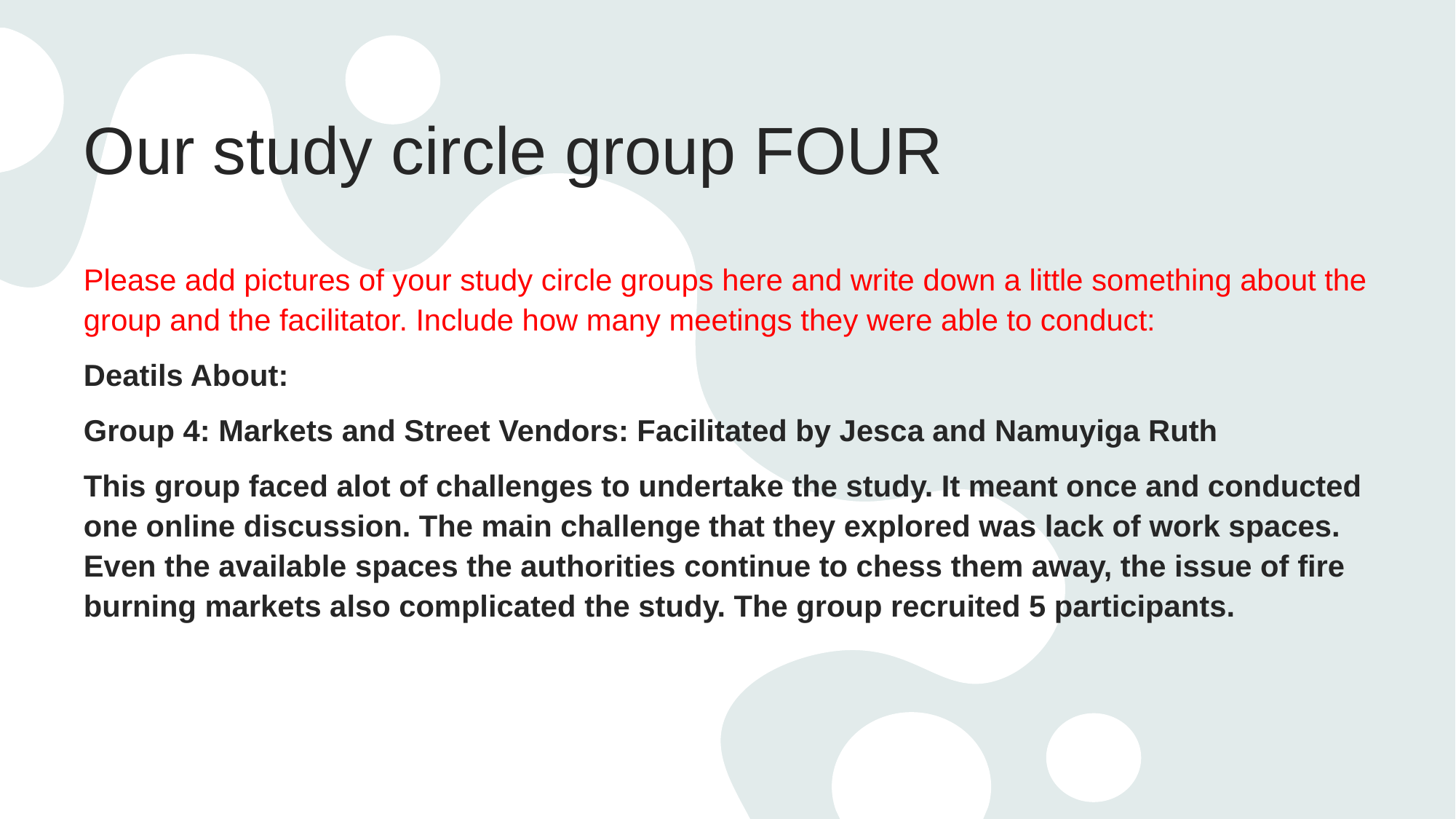

# Our study circle group FOUR
Please add pictures of your study circle groups here and write down a little something about the group and the facilitator. Include how many meetings they were able to conduct:
Deatils About:
Group 4: Markets and Street Vendors: Facilitated by Jesca and Namuyiga Ruth
This group faced alot of challenges to undertake the study. It meant once and conducted one online discussion. The main challenge that they explored was lack of work spaces. Even the available spaces the authorities continue to chess them away, the issue of fire burning markets also complicated the study. The group recruited 5 participants.